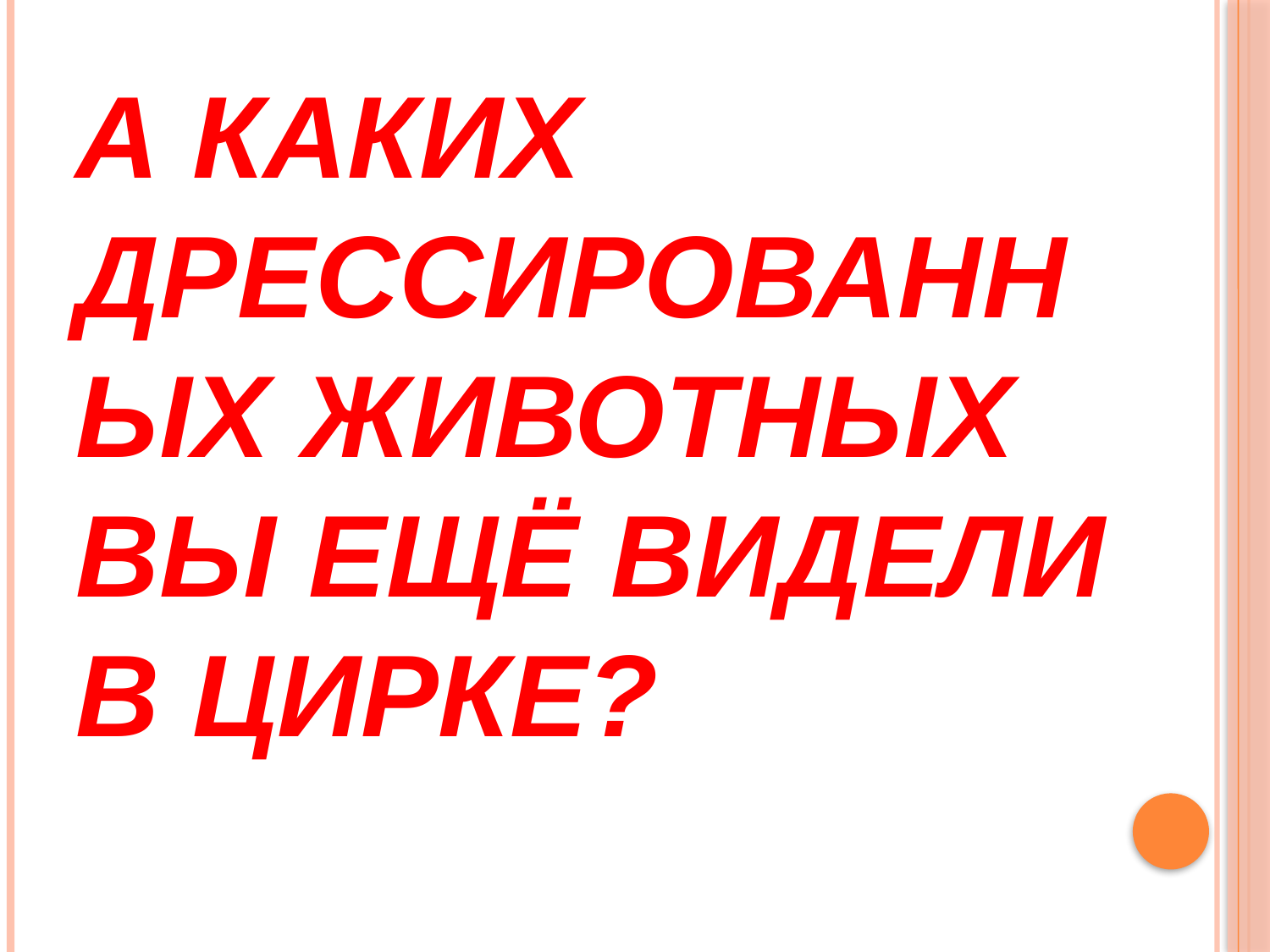

# А каких дрессированных животных вы ещё видели в цирке?